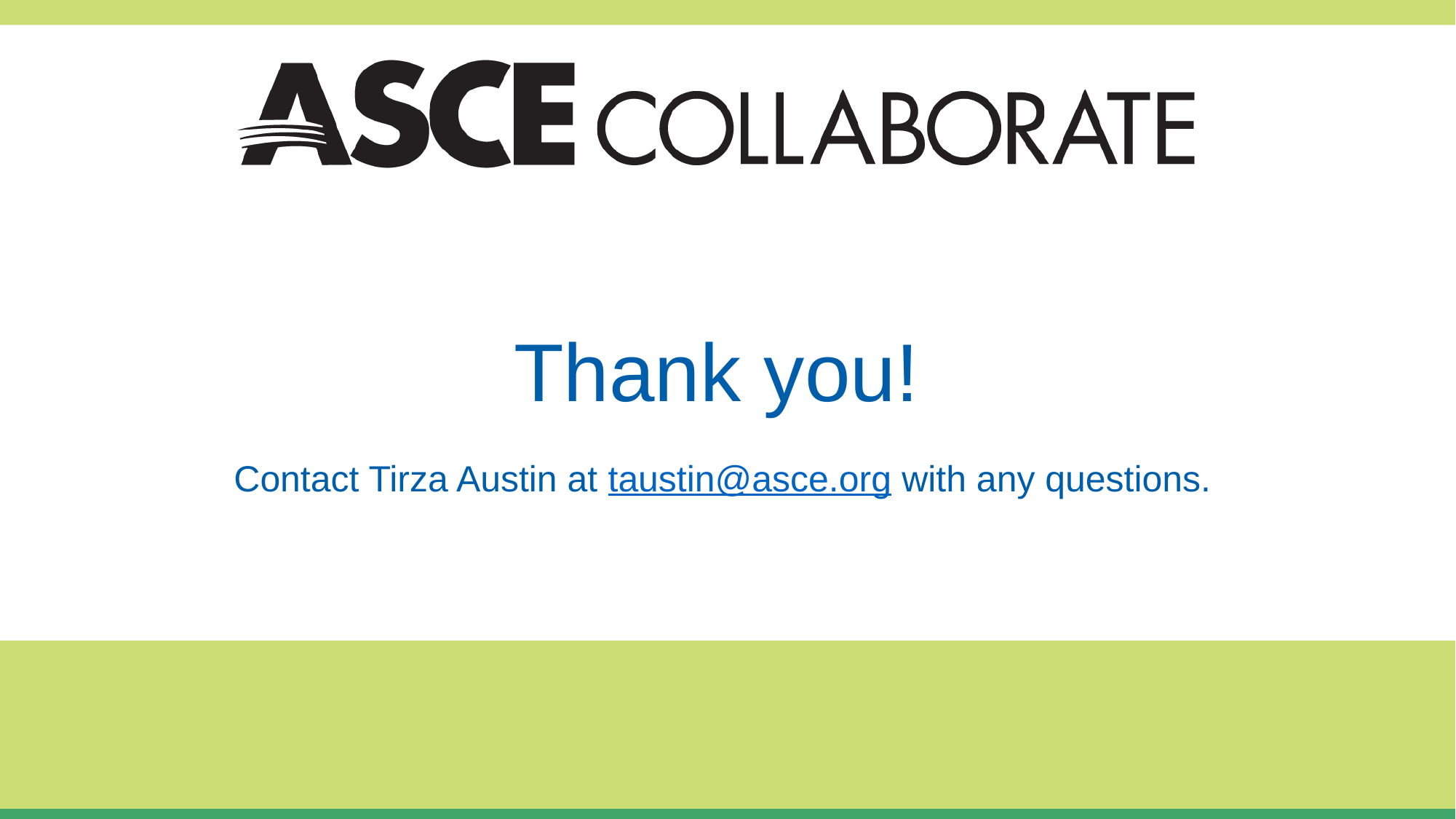

# Thank you!
Contact Tirza Austin at taustin@asce.org with any questions.